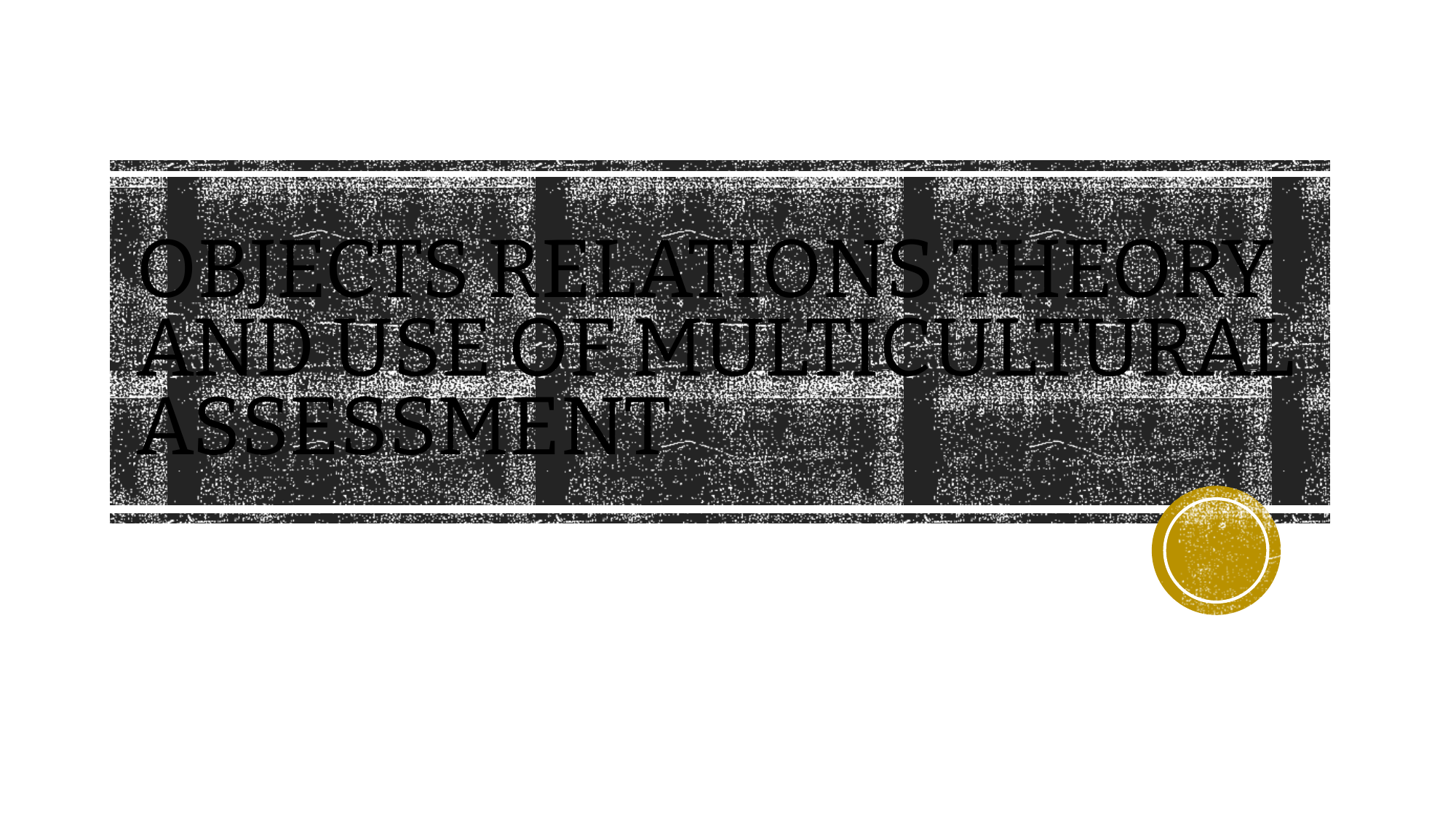

# Objects Relations Theory And Use of Multicultural Assessment